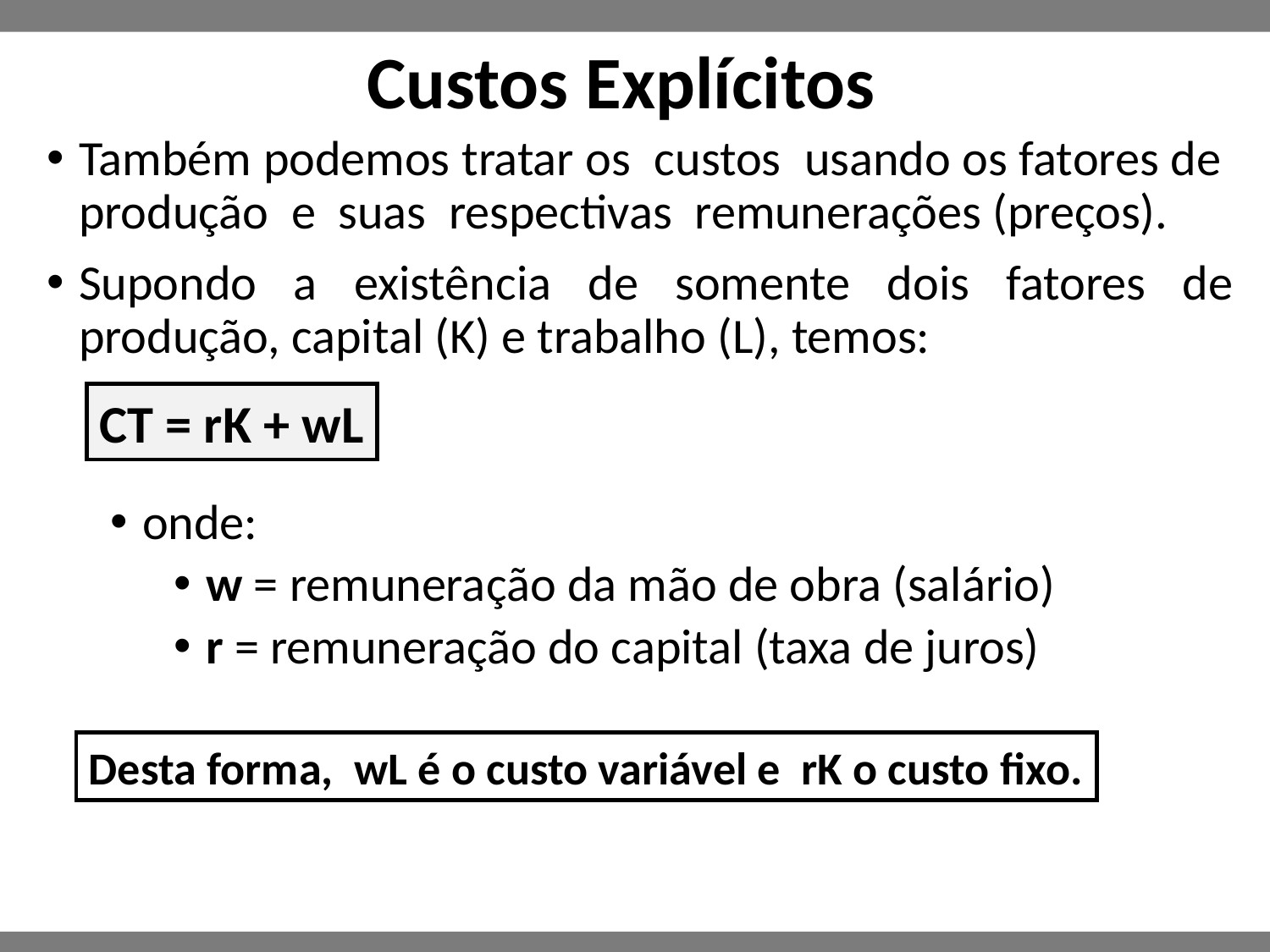

# Custos Explícitos
Também podemos tratar os  custos  usando os fatores de  produção  e  suas  respectivas  remunerações (preços).
Supondo a existência de somente dois fatores de produção, capital (K) e trabalho (L), temos:

onde:
w = remuneração da mão de obra (salário)
r = remuneração do capital (taxa de juros)

CT = rK + wL
Desta forma,  wL é o custo variável e  rK o custo fixo.